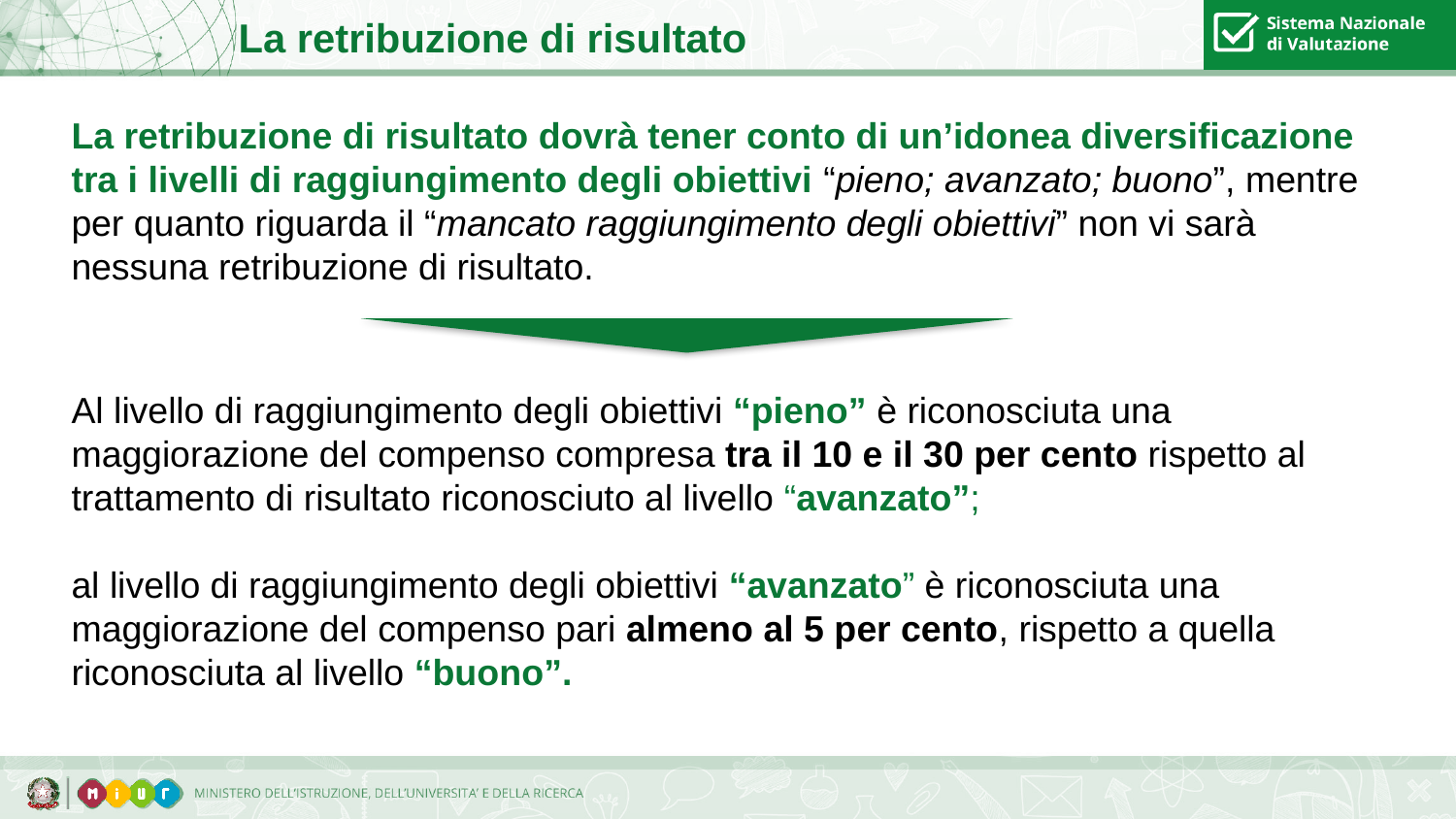

La retribuzione di risultato
La retribuzione di risultato dovrà tener conto di un’idonea diversificazione tra i livelli di raggiungimento degli obiettivi “pieno; avanzato; buono”, mentre per quanto riguarda il “mancato raggiungimento degli obiettivi” non vi sarà nessuna retribuzione di risultato.

Al livello di raggiungimento degli obiettivi “pieno” è riconosciuta una maggiorazione del compenso compresa tra il 10 e il 30 per cento rispetto al trattamento di risultato riconosciuto al livello “avanzato”;

al livello di raggiungimento degli obiettivi “avanzato” è riconosciuta una maggiorazione del compenso pari almeno al 5 per cento, rispetto a quella riconosciuta al livello “buono”.